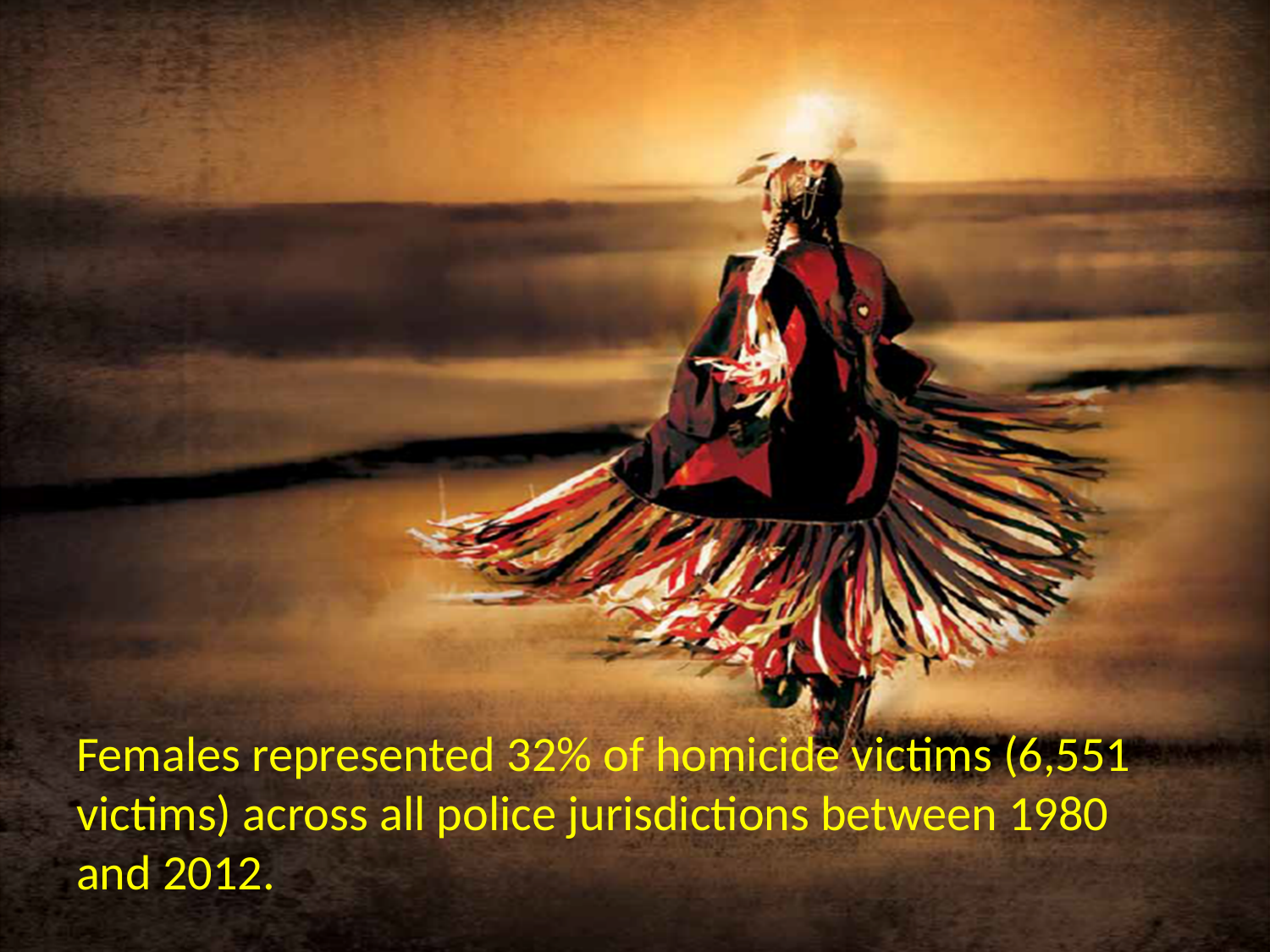

Females represented 32% of homicide victims (6,551 victims) across all police jurisdictions between 1980 and 2012.